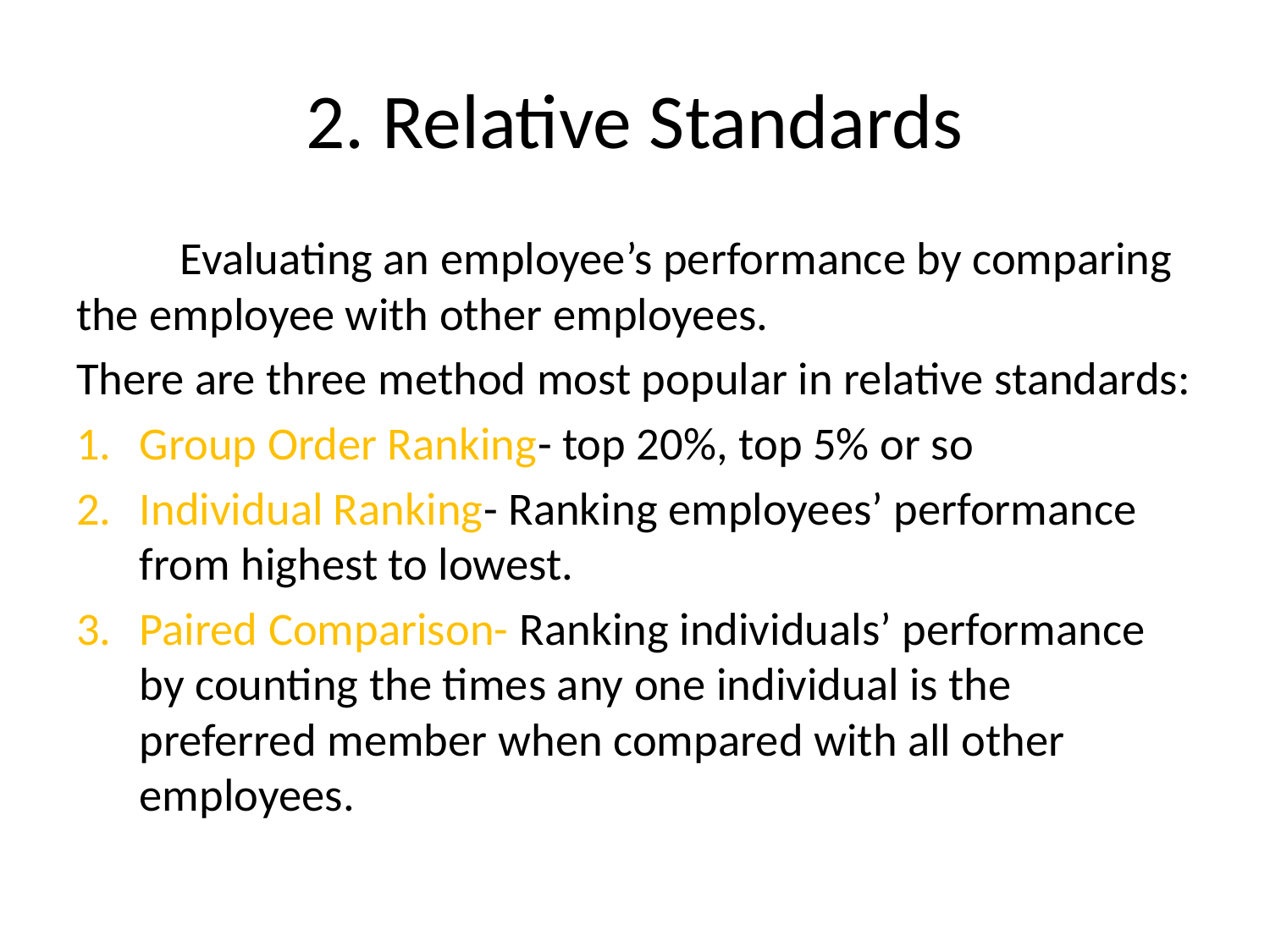

# 2. Relative Standards
	Evaluating an employee’s performance by comparing the employee with other employees.
There are three method most popular in relative standards:
Group Order Ranking- top 20%, top 5% or so
Individual Ranking- Ranking employees’ performance from highest to lowest.
Paired Comparison- Ranking individuals’ performance by counting the times any one individual is the preferred member when compared with all other employees.